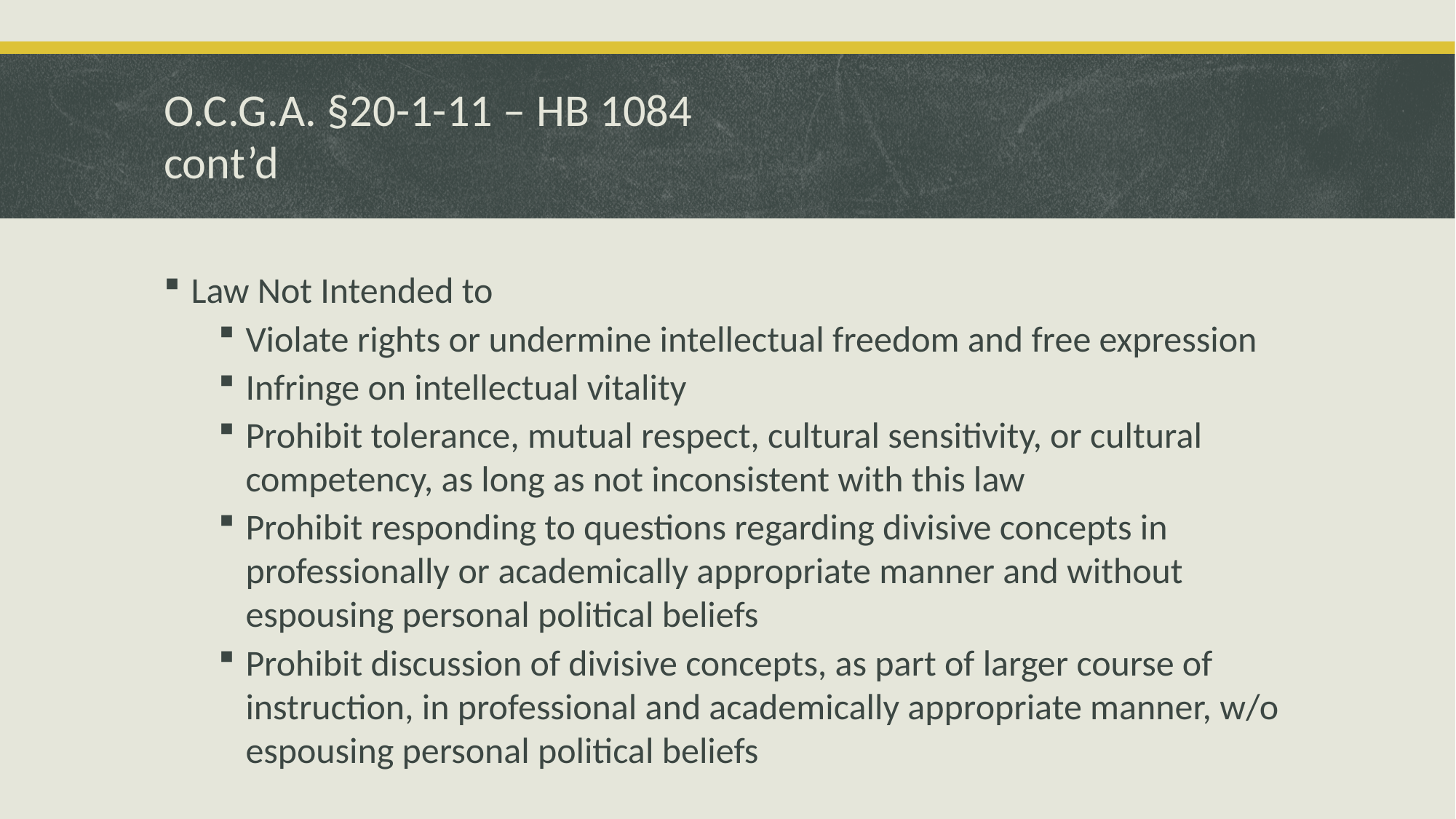

# O.C.G.A. §20-1-11 – HB 1084 cont’d
Law Not Intended to
Violate rights or undermine intellectual freedom and free expression
Infringe on intellectual vitality
Prohibit tolerance, mutual respect, cultural sensitivity, or cultural competency, as long as not inconsistent with this law
Prohibit responding to questions regarding divisive concepts in professionally or academically appropriate manner and without espousing personal political beliefs
Prohibit discussion of divisive concepts, as part of larger course of instruction, in professional and academically appropriate manner, w/o espousing personal political beliefs